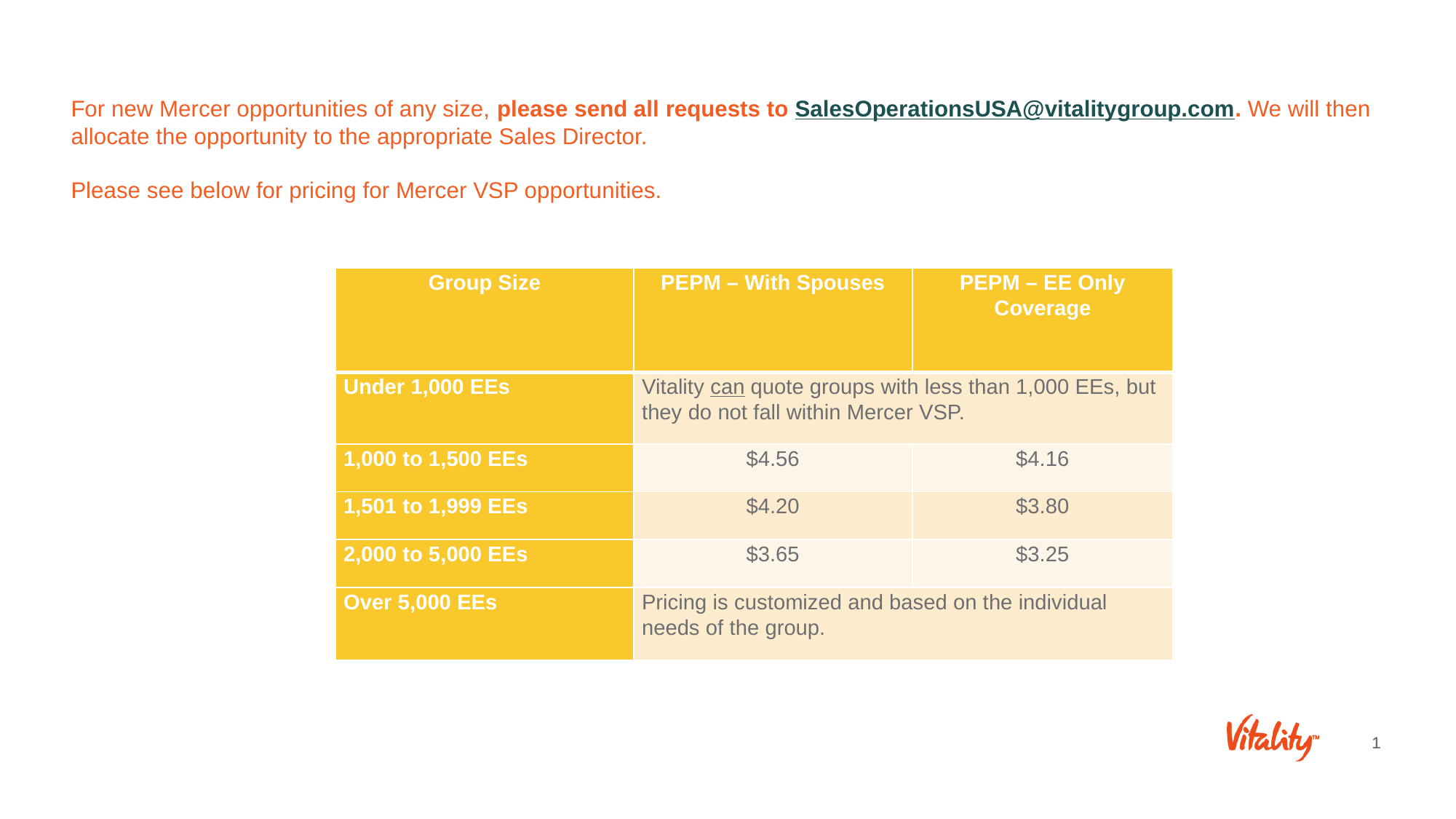

# For new Mercer opportunities of any size, please send all requests to SalesOperationsUSA@vitalitygroup.com. We will then allocate the opportunity to the appropriate Sales Director. Please see below for pricing for Mercer VSP opportunities.
| Group Size | PEPM – With Spouses | PEPM – EE Only Coverage |
| --- | --- | --- |
| Under 1,000 EEs | Vitality can quote groups with less than 1,000 EEs, but they do not fall within Mercer VSP. |  |
| 1,000 to 1,500 EEs | $4.56 | $4.16 |
| 1,501 to 1,999 EEs | $4.20 | $3.80 |
| 2,000 to 5,000 EEs | $3.65 | $3.25 |
| Over 5,000 EEs | Pricing is customized and based on the individual needs of the group. |  |
1